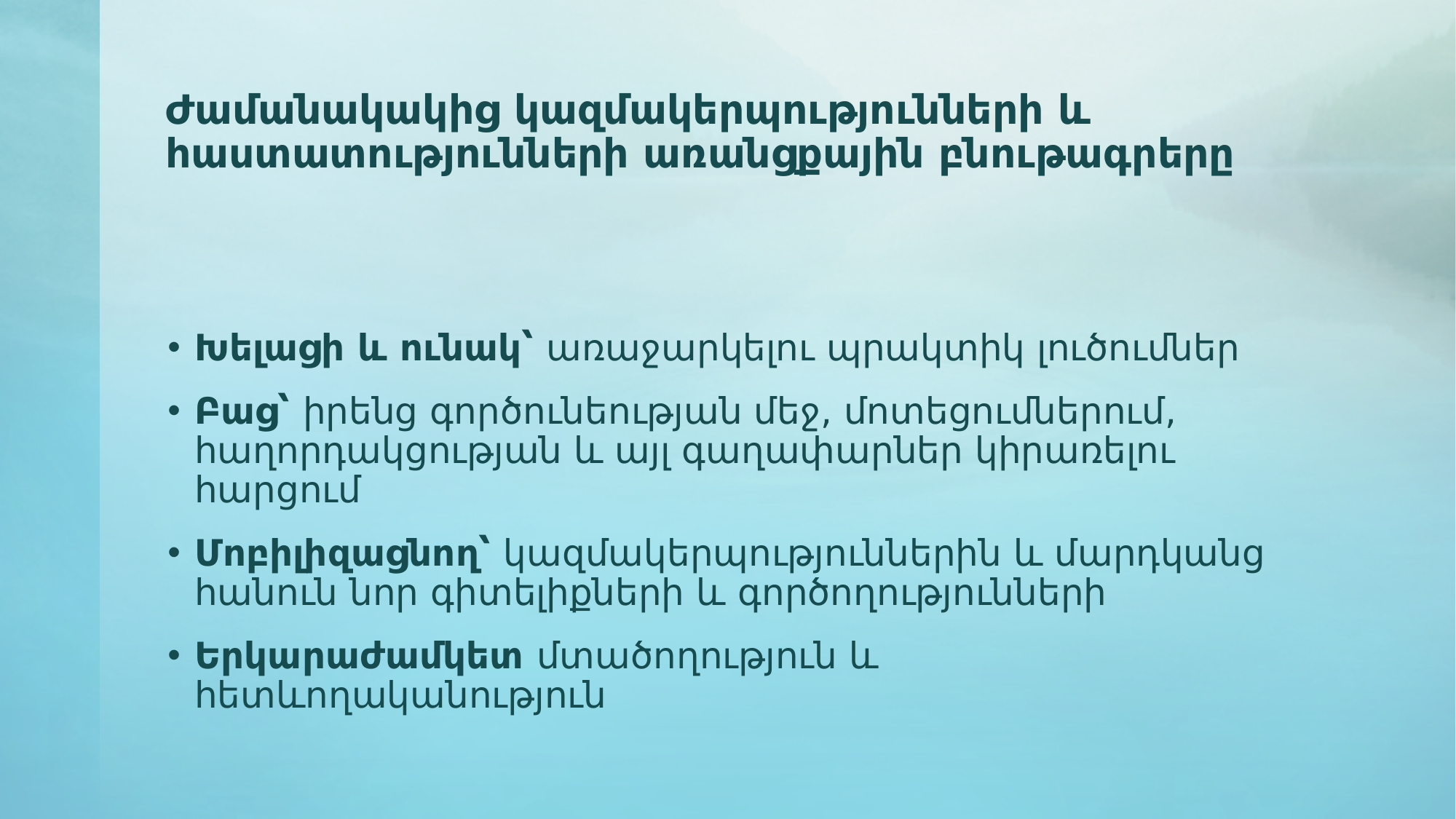

# Ժամանակակից կազմակերպությունների և հաստատությունների առանցքային բնութագրերը
Խելացի և ունակ՝ առաջարկելու պրակտիկ լուծումներ
Բաց՝ իրենց գործունեության մեջ, մոտեցումներում, հաղորդակցության և այլ գաղափարներ կիրառելու հարցում
Մոբիլիզացնող՝ կազմակերպություններին և մարդկանց հանուն նոր գիտելիքների և գործողությունների
Երկարաժամկետ մտածողություն և հետևողականություն